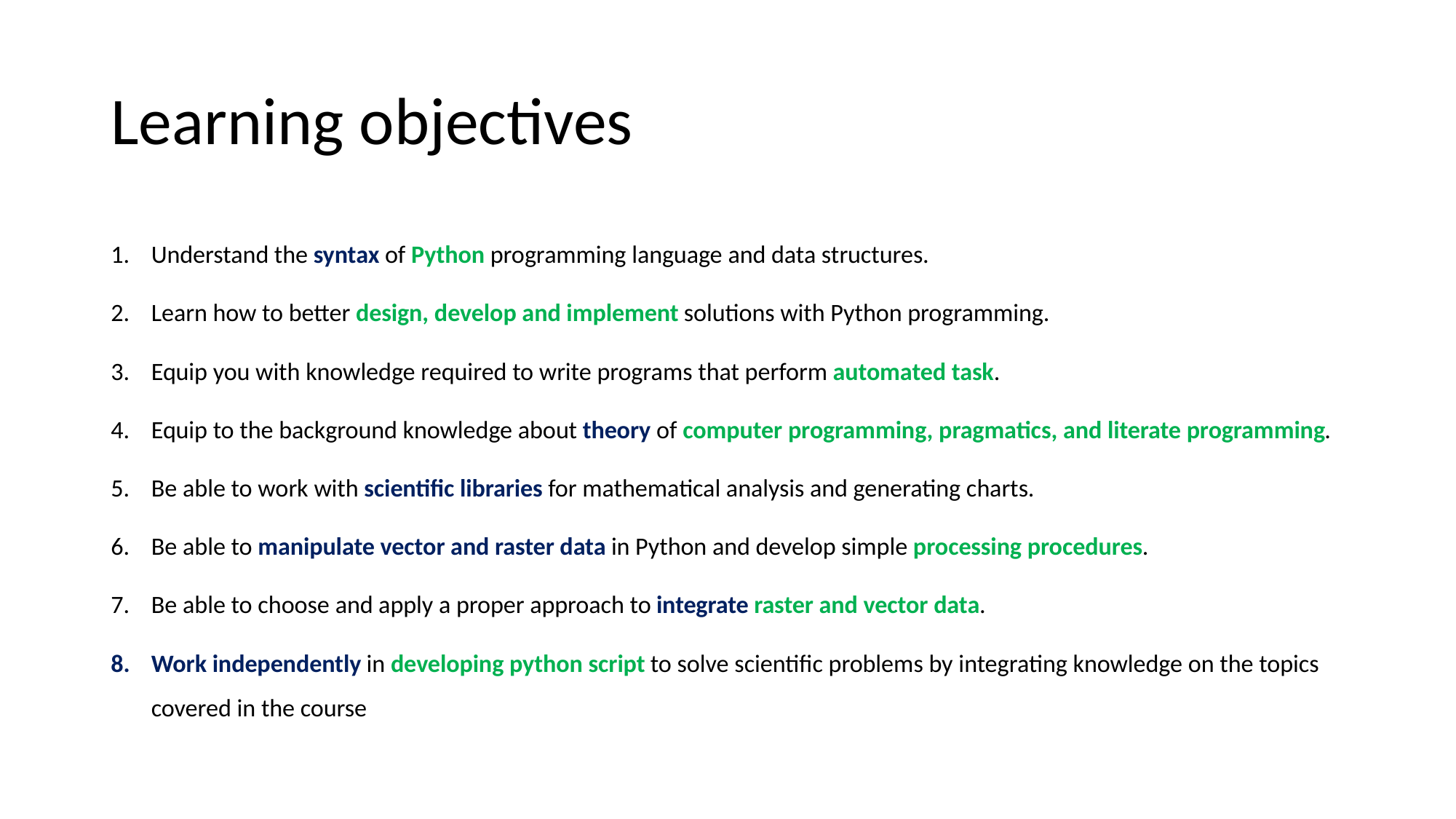

# Learning objectives
Understand the syntax of Python programming language and data structures.
Learn how to better design, develop and implement solutions with Python programming.
Equip you with knowledge required to write programs that perform automated task.
Equip to the background knowledge about theory of computer programming, pragmatics, and literate programming.
Be able to work with scientific libraries for mathematical analysis and generating charts.
Be able to manipulate vector and raster data in Python and develop simple processing procedures.
Be able to choose and apply a proper approach to integrate raster and vector data.
Work independently in developing python script to solve scientific problems by integrating knowledge on the topics covered in the course